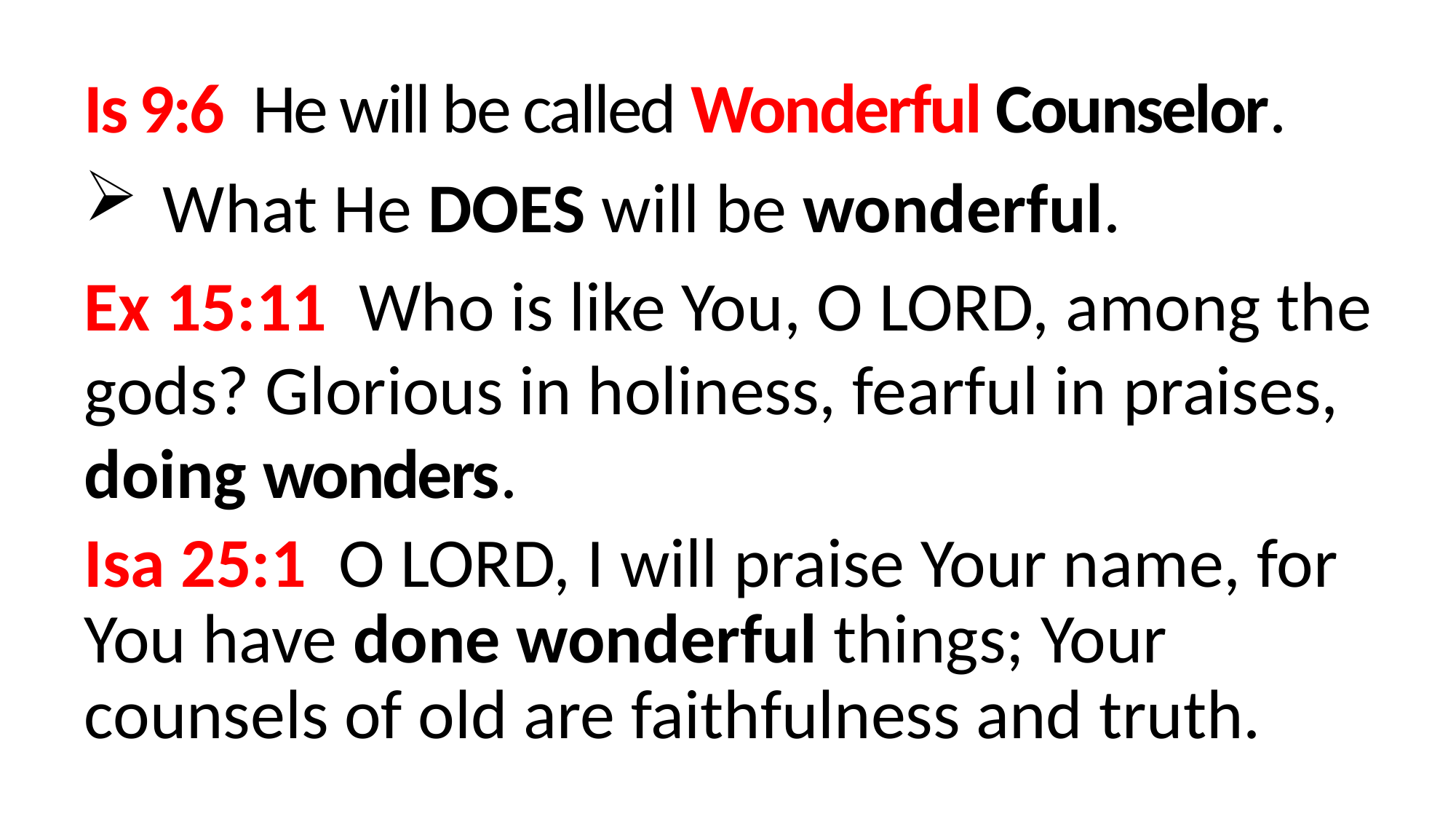

Is 9:6  He will be called Wonderful Counselor.

What He DOES will be wonderful.
Ex 15:11  Who is like You, O LORD, among the gods? Glorious in holiness, fearful in praises, doing wonders.
Isa 25:1  O LORD, I will praise Your name, for You have done wonderful things; Your counsels of old are faithfulness and truth.